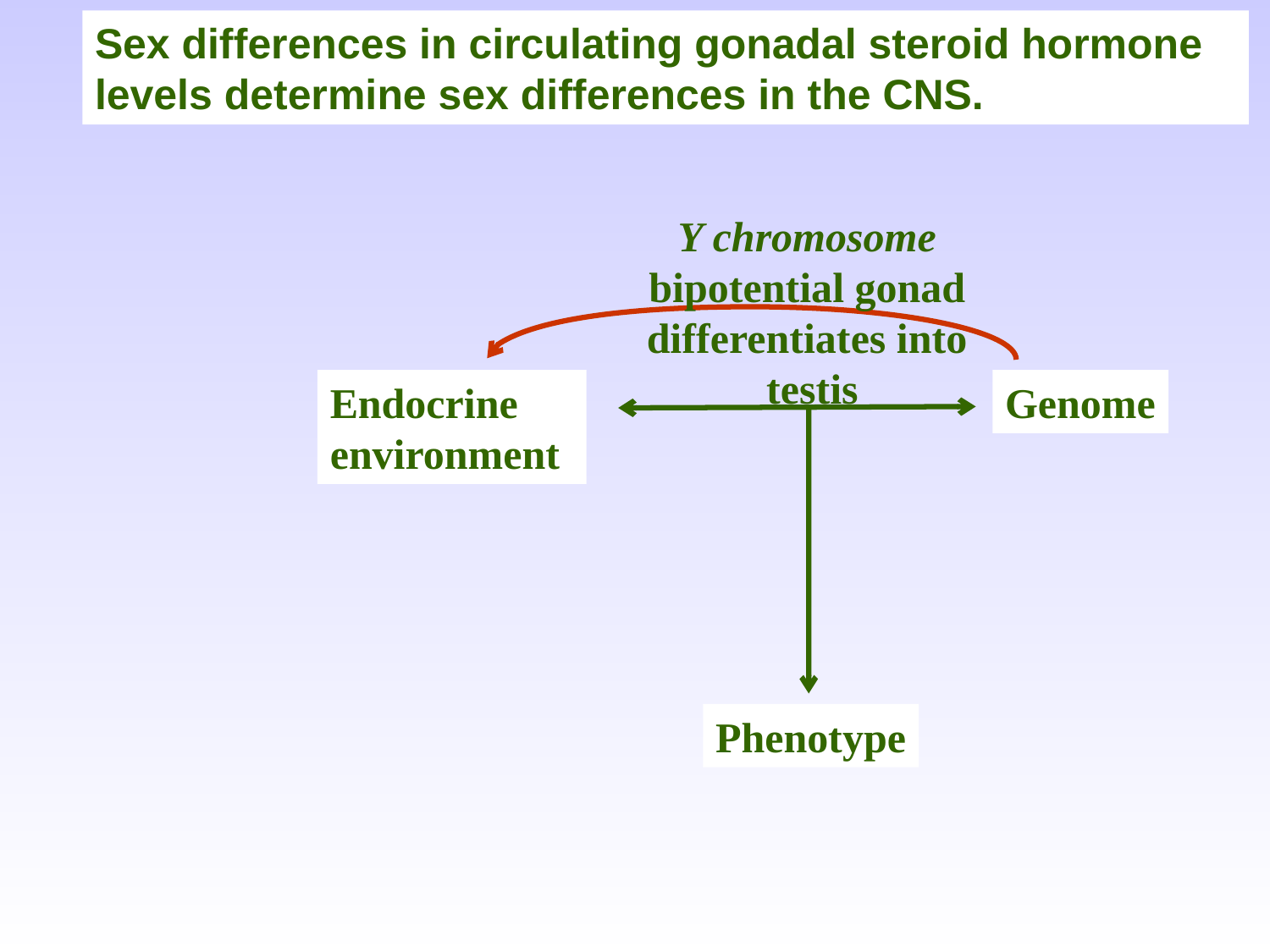

Sex differences in circulating gonadal steroid hormone levels determine sex differences in the CNS.
Y chromosome
bipotential gonad differentiates into
 testis

Endocrine environment
Genome

Phenotype